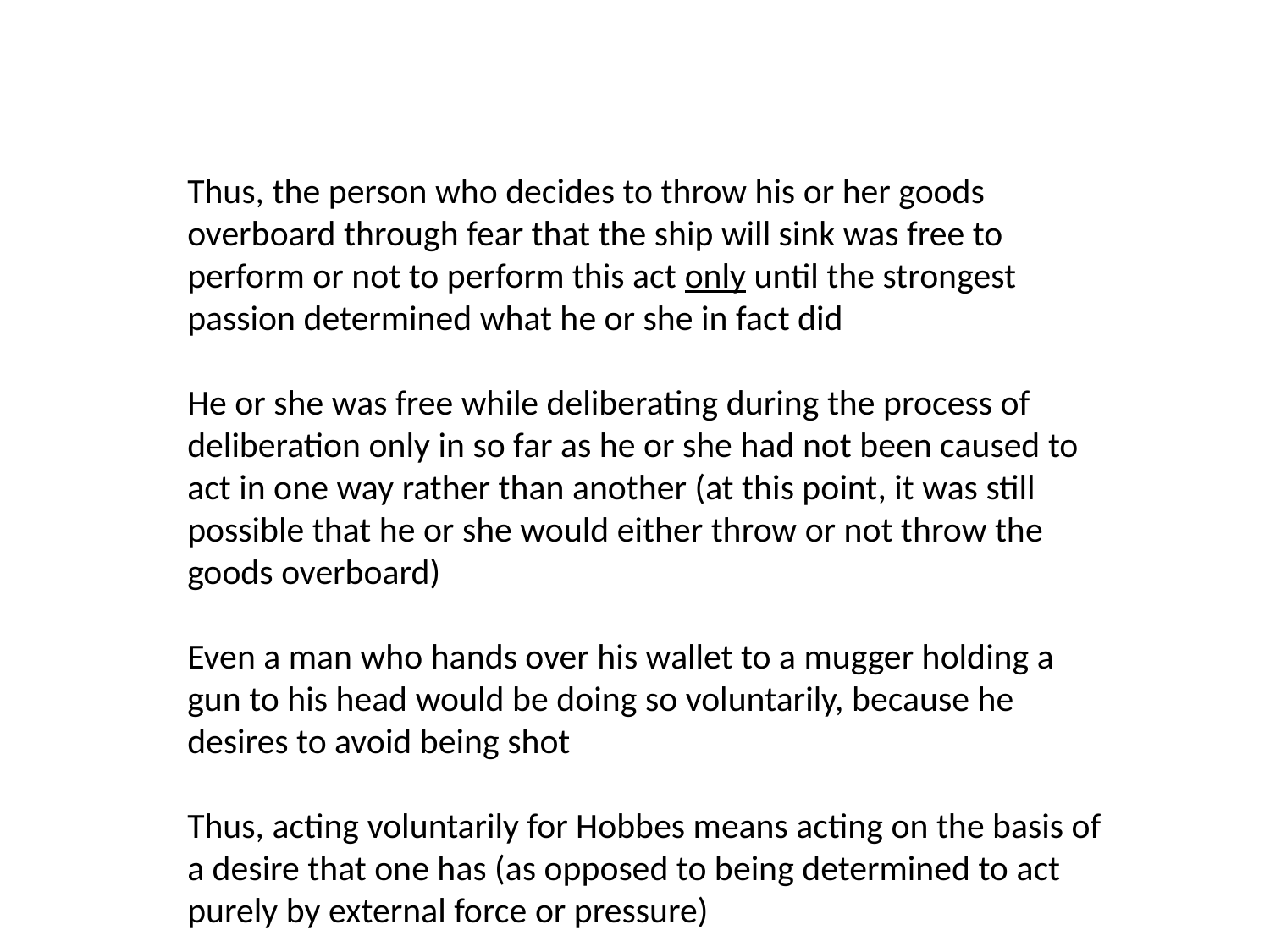

Thus, the person who decides to throw his or her goods overboard through fear that the ship will sink was free to perform or not to perform this act only until the strongest passion determined what he or she in fact did

He or she was free while deliberating during the process of deliberation only in so far as he or she had not been caused to act in one way rather than another (at this point, it was still possible that he or she would either throw or not throw the goods overboard)

Even a man who hands over his wallet to a mugger holding a gun to his head would be doing so voluntarily, because he desires to avoid being shot

Thus, acting voluntarily for Hobbes means acting on the basis of a desire that one has (as opposed to being determined to act purely by external force or pressure)